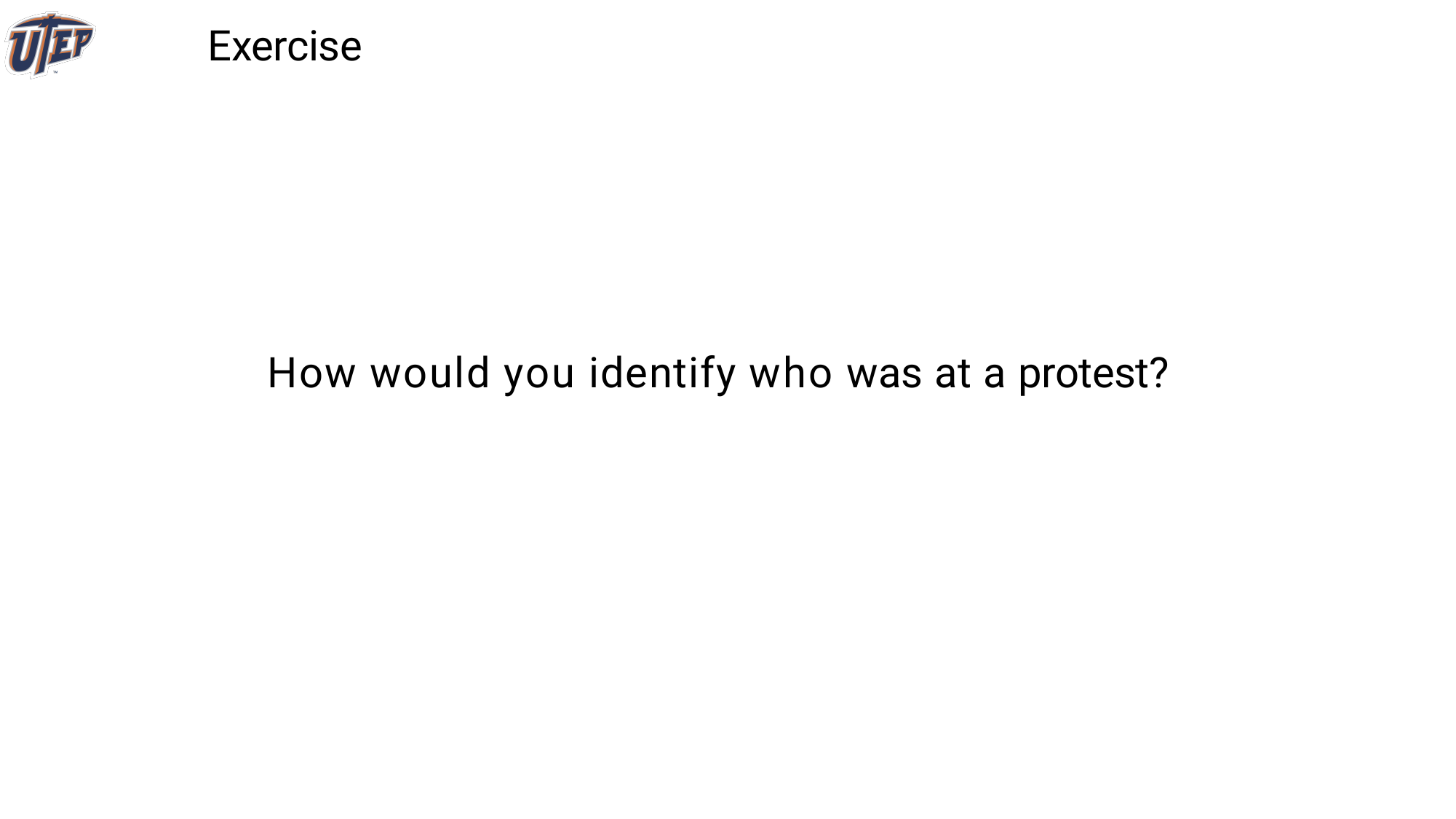

Exercise
How would you identify who was at a protest?